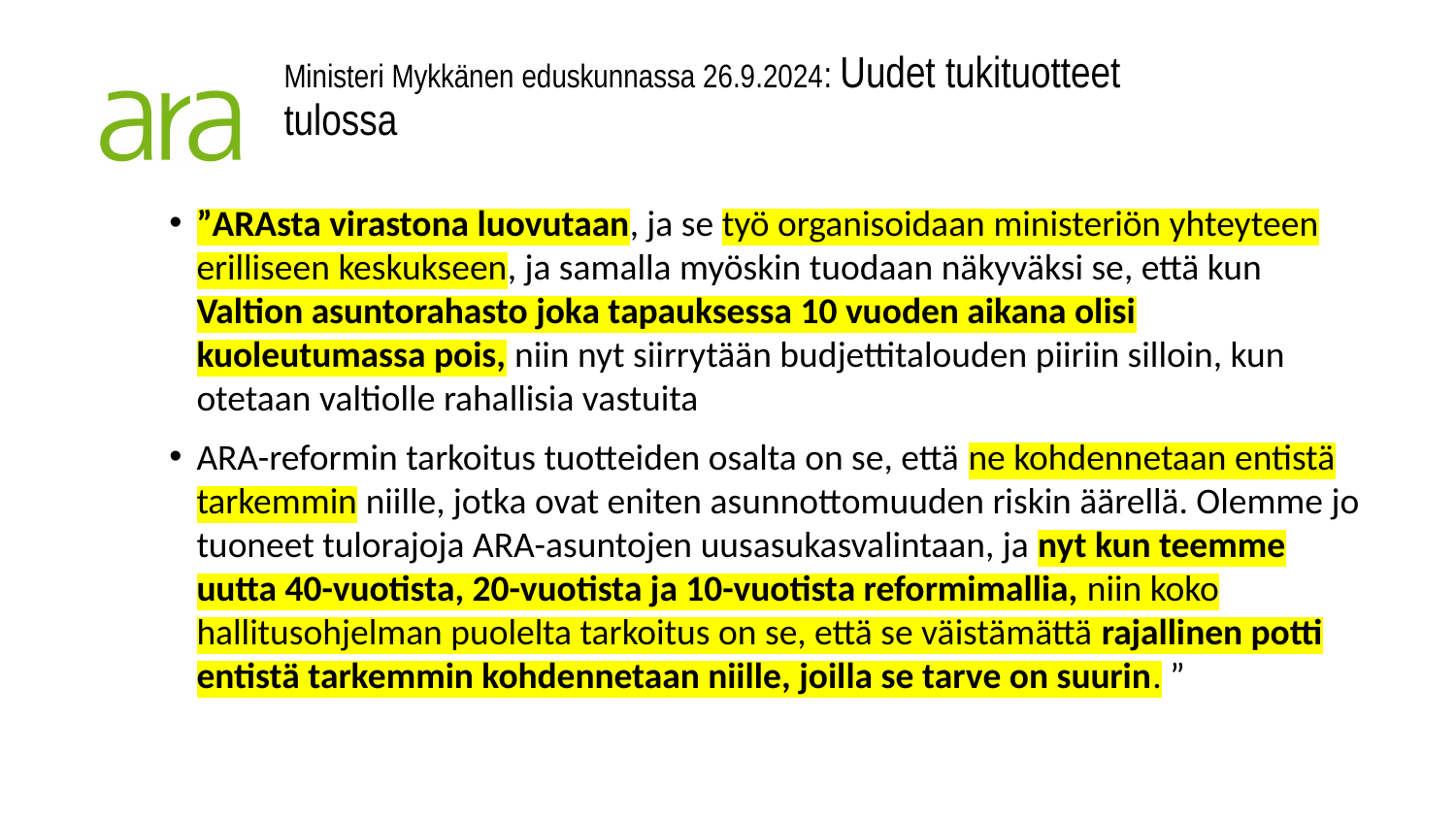

# Ministeri Mykkänen eduskunnassa 26.9.2024: Uudet tukituotteet tulossa
”ARAsta virastona luovutaan, ja se työ organisoidaan ministeriön yhteyteen erilliseen keskukseen, ja samalla myöskin tuodaan näkyväksi se, että kun Valtion asuntorahasto joka tapauksessa 10 vuoden aikana olisi kuoleutumassa pois, niin nyt siirrytään budjettitalouden piiriin silloin, kun otetaan valtiolle rahallisia vastuita
ARA-reformin tarkoitus tuotteiden osalta on se, että ne kohdennetaan entistä tarkemmin niille, jotka ovat eniten asunnottomuuden riskin äärellä. Olemme jo tuoneet tulorajoja ARA-asuntojen uusasukasvalintaan, ja nyt kun teemme uutta 40-vuotista, 20-vuotista ja 10-vuotista reformimallia, niin koko hallitusohjelman puolelta tarkoitus on se, että se väistämättä rajallinen potti entistä tarkemmin kohdennetaan niille, joilla se tarve on suurin. ”